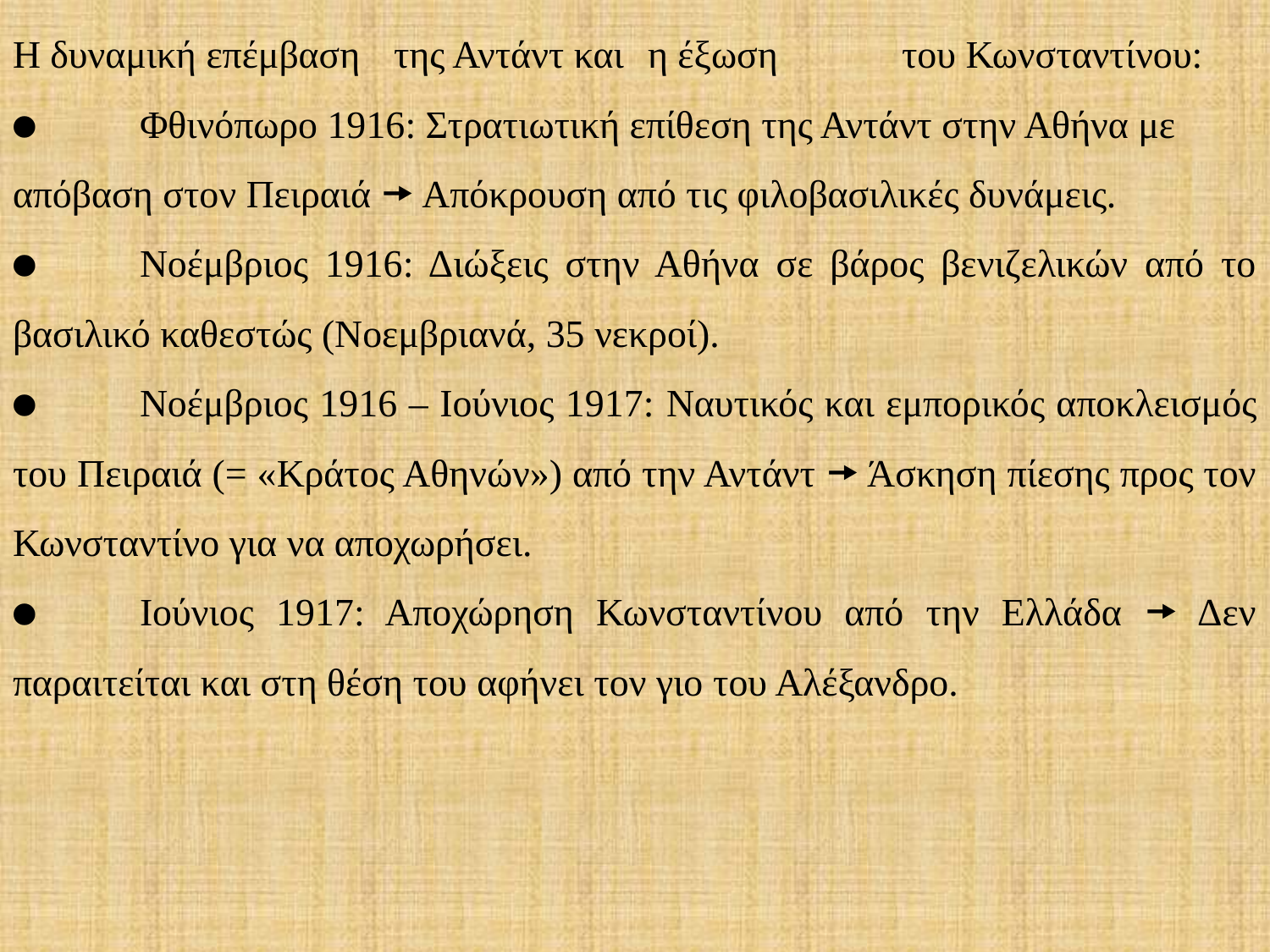

Η δυναμική επέμβαση	της Αντάντ και	η έξωση	του Κωνσταντίνου:
⚫	Φθινόπωρο 1916: Στρατιωτική επίθεση της Αντάντ στην Αθήνα με
απόβαση στον Πειραιά 🠚 Απόκρουση από τις φιλοβασιλικές δυνάμεις.
⚫	Νοέμβριος 1916: Διώξεις στην Αθήνα σε βάρος βενιζελικών από το βασιλικό καθεστώς (Νοεμβριανά, 35 νεκροί).
⚫	Νοέμβριος 1916 – Ιούνιος 1917:	 Ναυτικός και εμπορικός αποκλεισμός του Πειραιά (= «Κράτος Αθηνών») από την Αντάντ 🠚 Άσκηση πίεσης προς τον Κωνσταντίνο για να αποχωρήσει.
⚫	Ιούνιος 1917: Αποχώρηση Κωνσταντίνου από την Ελλάδα 🠚 Δεν παραιτείται και στη θέση του αφήνει τον γιο του Αλέξανδρο.